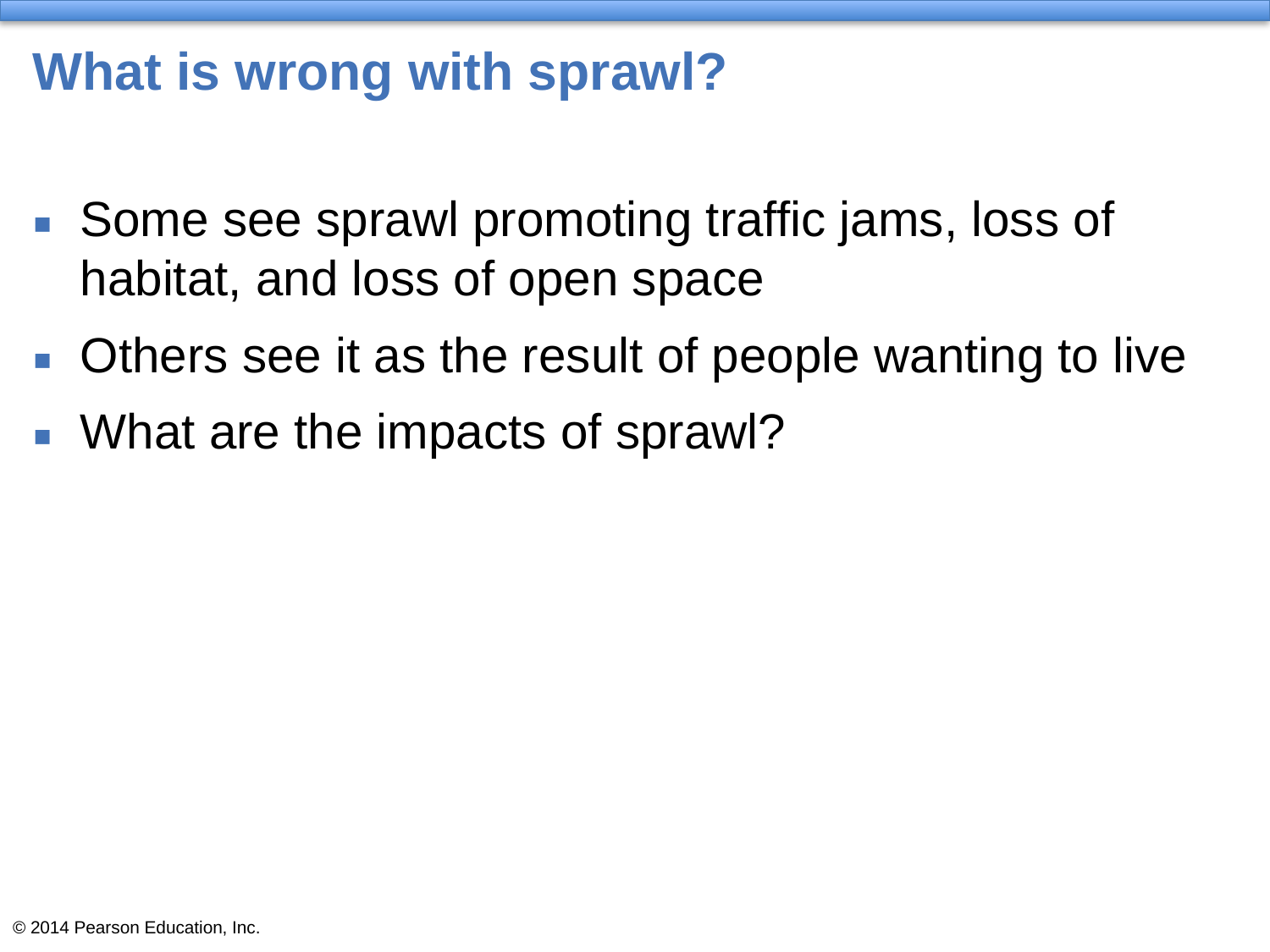

# What is wrong with sprawl?
Some see sprawl promoting traffic jams, loss of habitat, and loss of open space
Others see it as the result of people wanting to live
What are the impacts of sprawl?